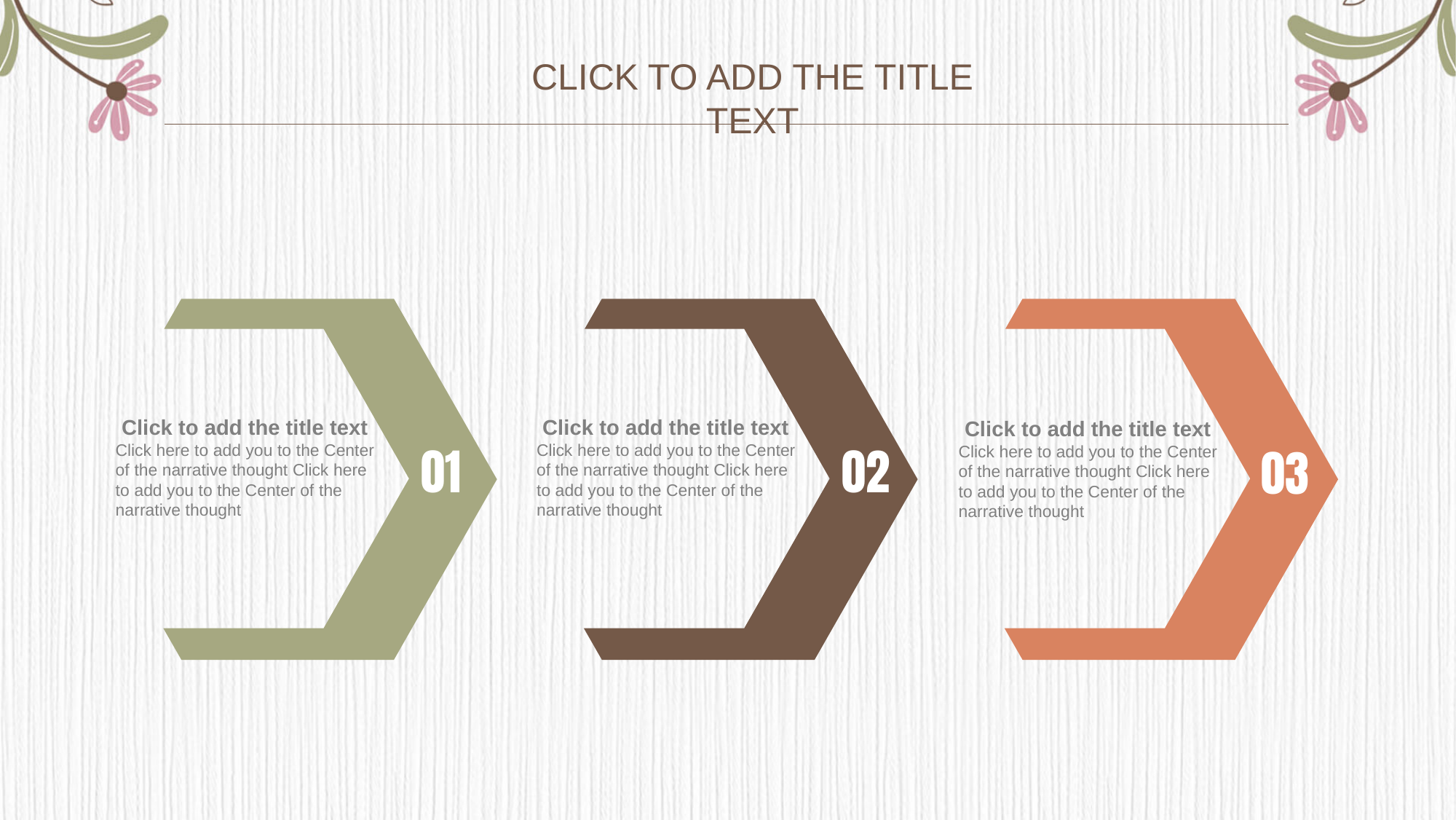

Click to add the title text

 Click to add the title text
Click here to add you to the Center
of the narrative thought Click here
to add you to the Center of the
narrative thought

 Click to add the title text
Click here to add you to the Center
of the narrative thought Click here
to add you to the Center of the
narrative thought

 Click to add the title text
Click here to add you to the Center
of the narrative thought Click here
to add you to the Center of the
narrative thought

01
02
03